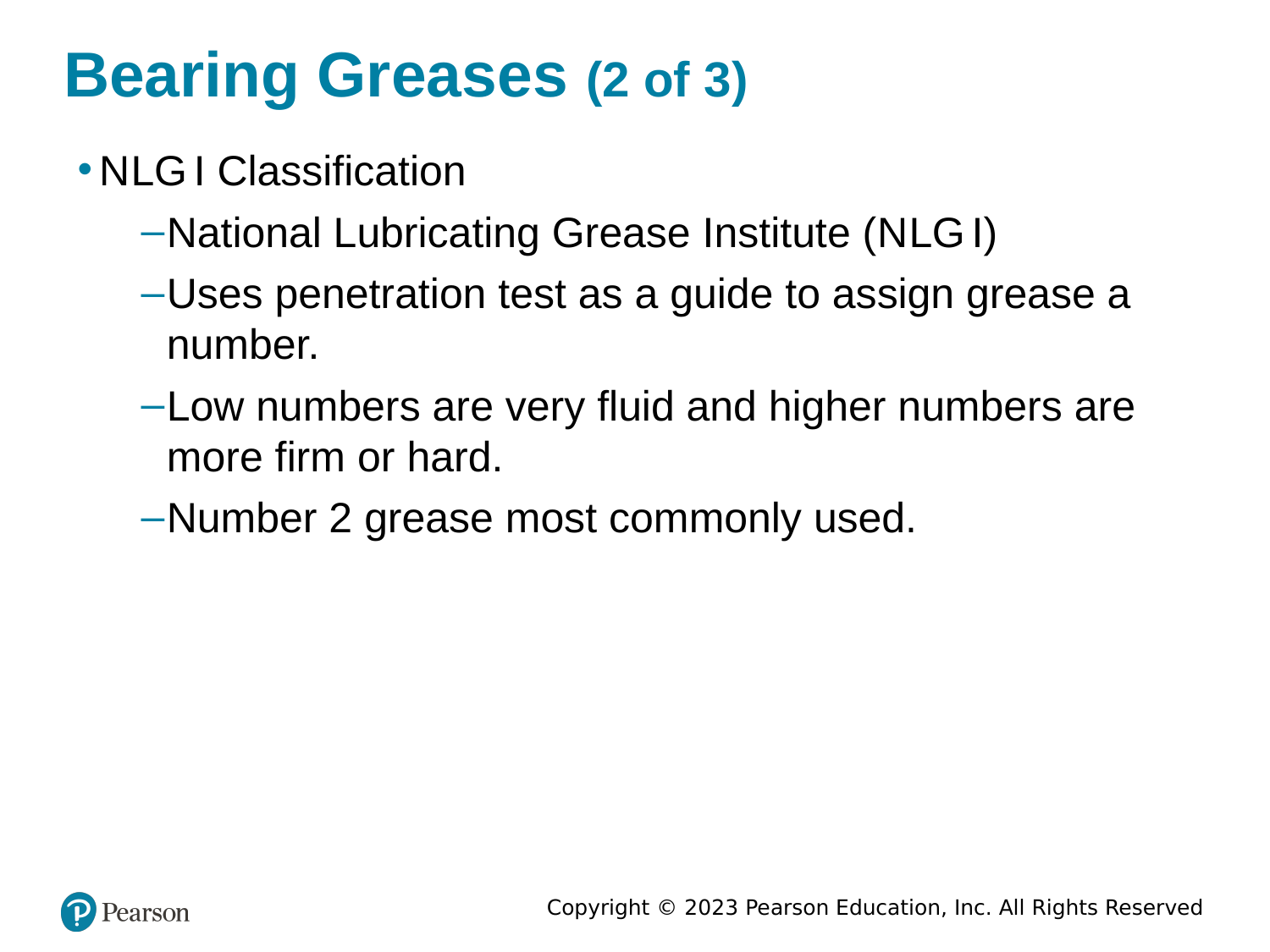

# Bearing Greases (2 of 3)
N L G I Classification
National Lubricating Grease Institute (N L G I)
Uses penetration test as a guide to assign grease a number.
Low numbers are very fluid and higher numbers are more firm or hard.
Number 2 grease most commonly used.